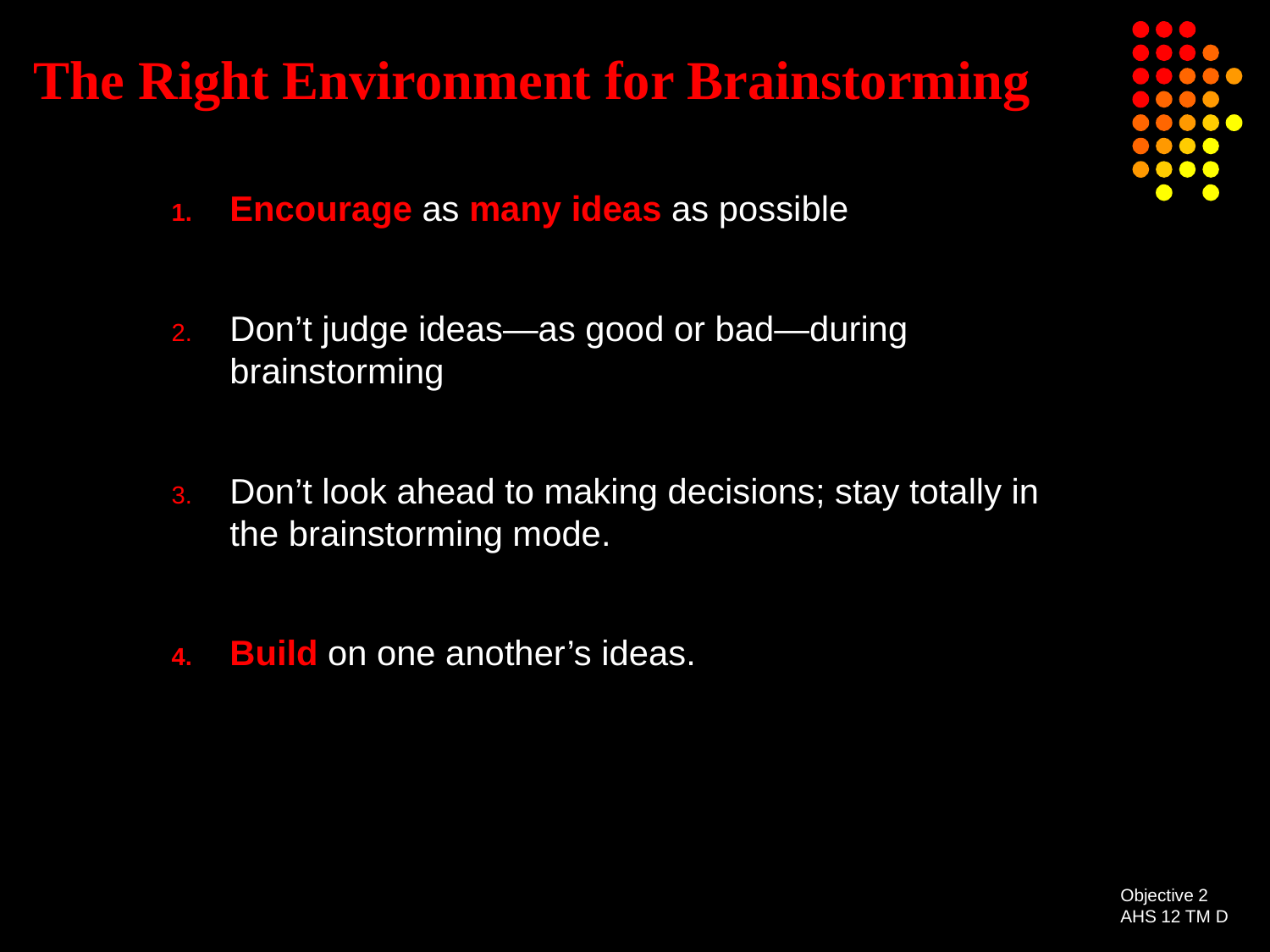

# The Right Environment for Brainstorming
Encourage as many ideas as possible

Don’t judge ideas—as good or bad—during brainstorming

Don’t look ahead to making decisions; stay totally in the brainstorming mode.

Build on one another’s ideas.

Objective 2
AHS 12 TM D